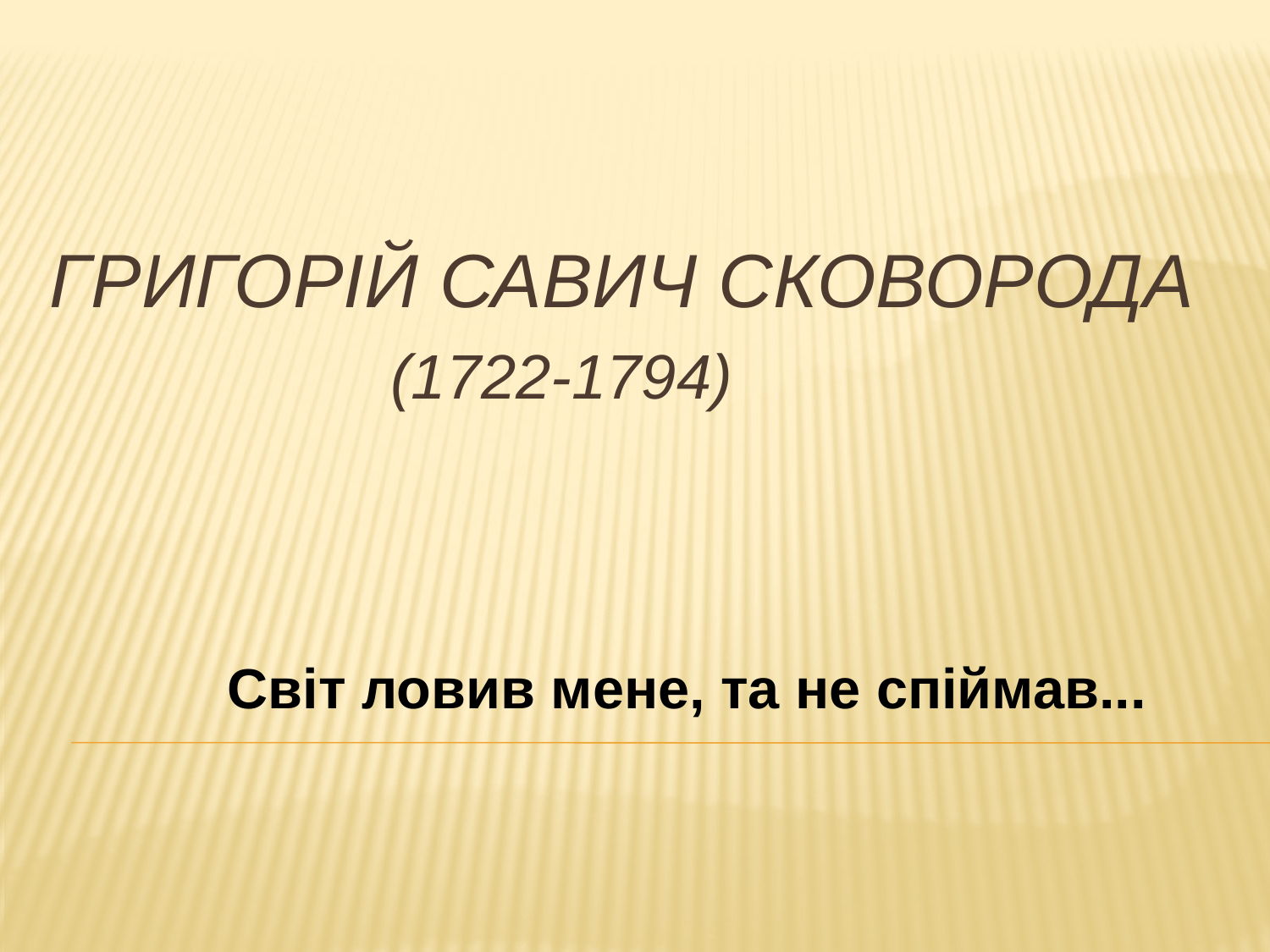

# Григорій Савич Сковорода (1722-1794)
Світ ловив мене, та не спіймав...